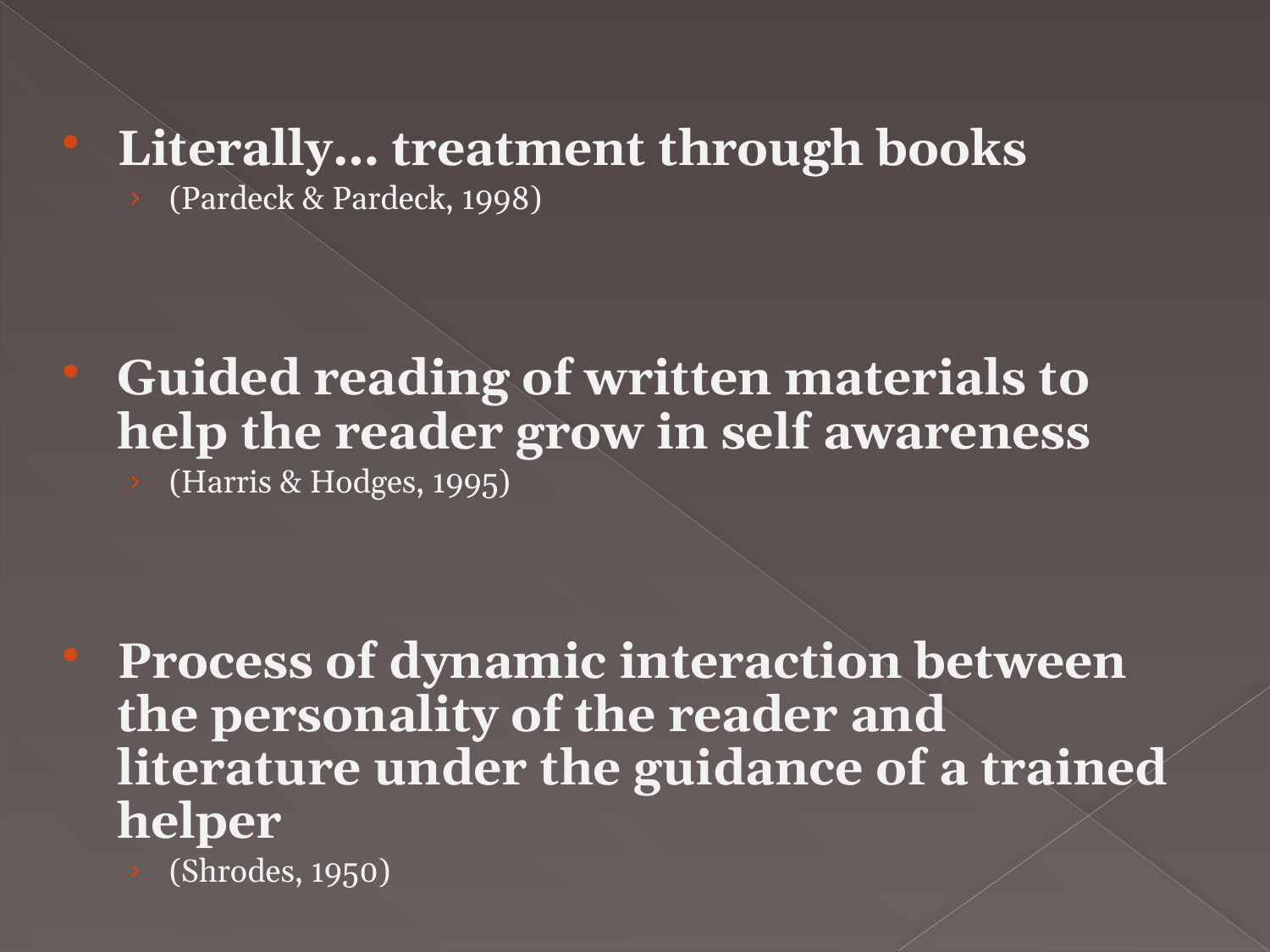

Literally… treatment through books
(Pardeck & Pardeck, 1998)

Guided reading of written materials to help the reader grow in self awareness
(Harris & Hodges, 1995)

Process of dynamic interaction between the personality of the reader and literature under the guidance of a trained helper
(Shrodes, 1950)